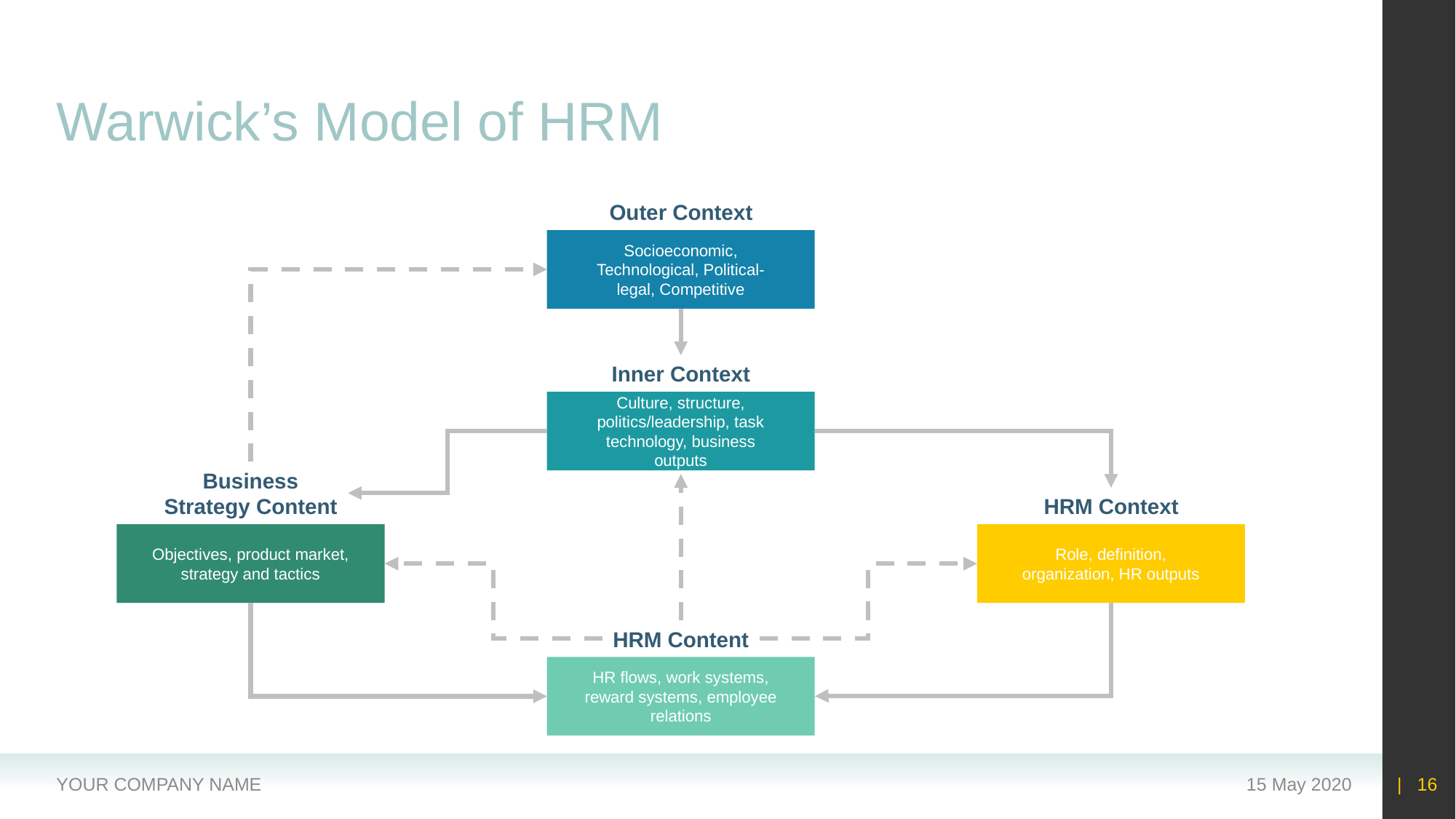

# Warwick’s Model of HRM

Outer Context

Socioeconomic, Technological, Political-legal, Competitive
Inner Context
Culture, structure, politics/leadership, task technology, business outputs

Business
Strategy Content
HRM Context

Objectives, product market, strategy and tactics
Role, definition, organization, HR outputs
HRM Content

HR flows, work systems, reward systems, employee relations
YOUR COMPANY NAME
15 May 2020
|   16